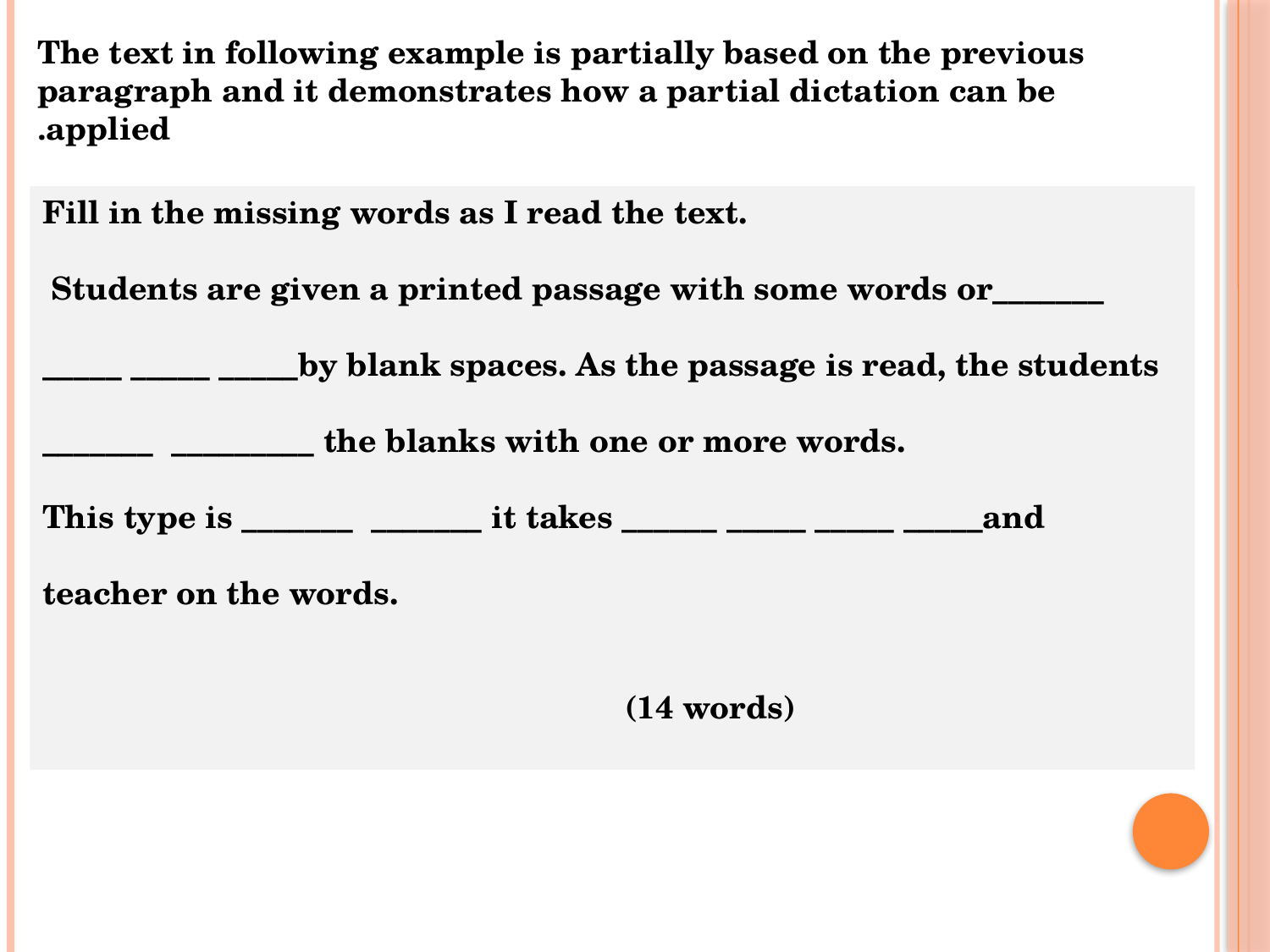

The text in following example is partially based on the previous paragraph and it demonstrates how a partial dictation can be applied.
Fill in the missing words as I read the text.

 Students are given a printed passage with some words or_______

_____ _____ _____by blank spaces. As the passage is read, the students

_______  _________ the blanks with one or more words.

This type is _______  _______ it takes ______ _____ _____ _____and
teacher on the words.

                                                                (14 words)